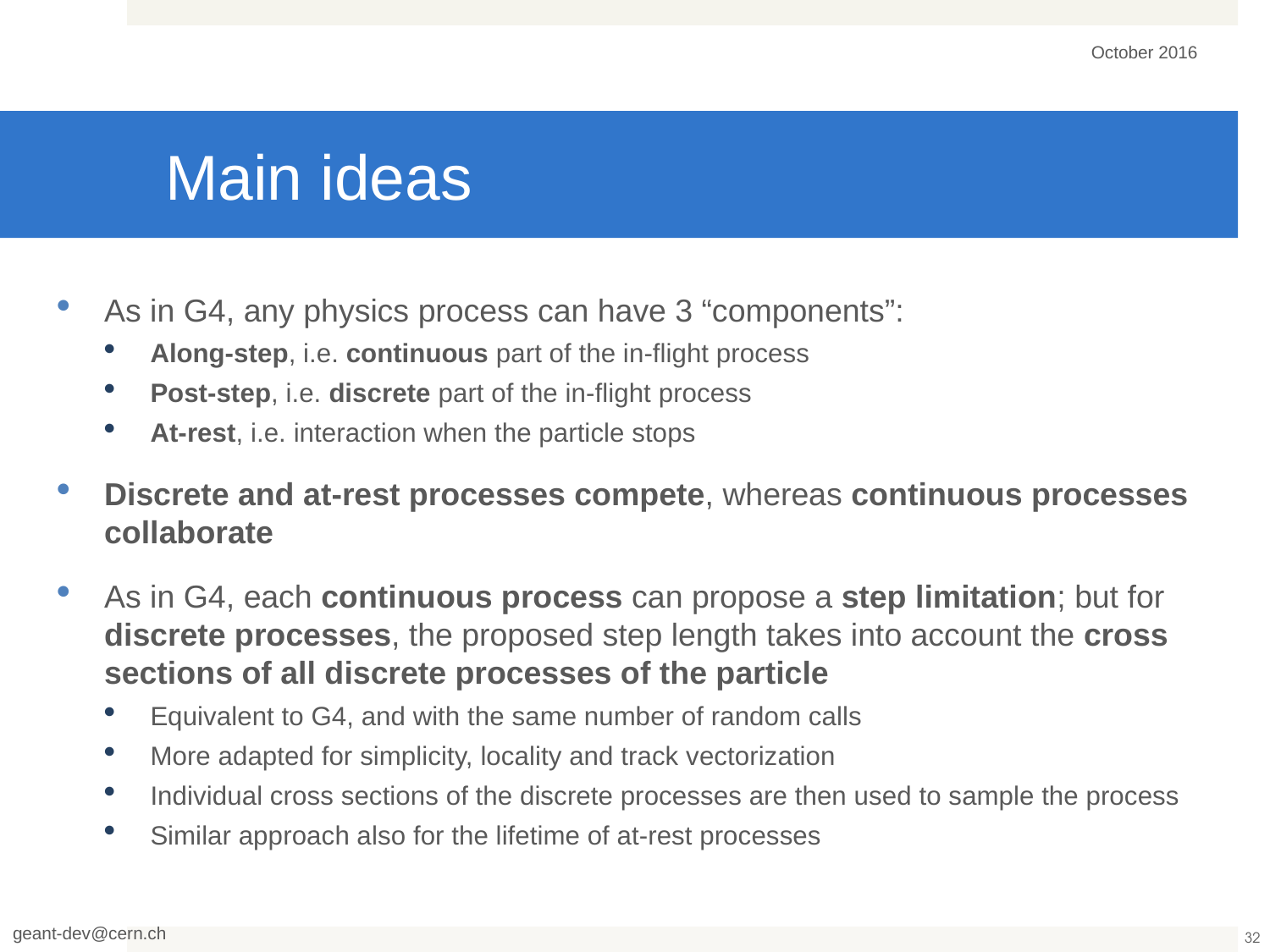

October 2016
# Main ideas
As in G4, any physics process can have 3 “components”:
Along-step, i.e. continuous part of the in-flight process
Post-step, i.e. discrete part of the in-flight process
At-rest, i.e. interaction when the particle stops
Discrete and at-rest processes compete, whereas continuous processes collaborate
As in G4, each continuous process can propose a step limitation; but for discrete processes, the proposed step length takes into account the cross sections of all discrete processes of the particle
Equivalent to G4, and with the same number of random calls
More adapted for simplicity, locality and track vectorization
Individual cross sections of the discrete processes are then used to sample the process
Similar approach also for the lifetime of at-rest processes

geant-dev@cern.ch
32